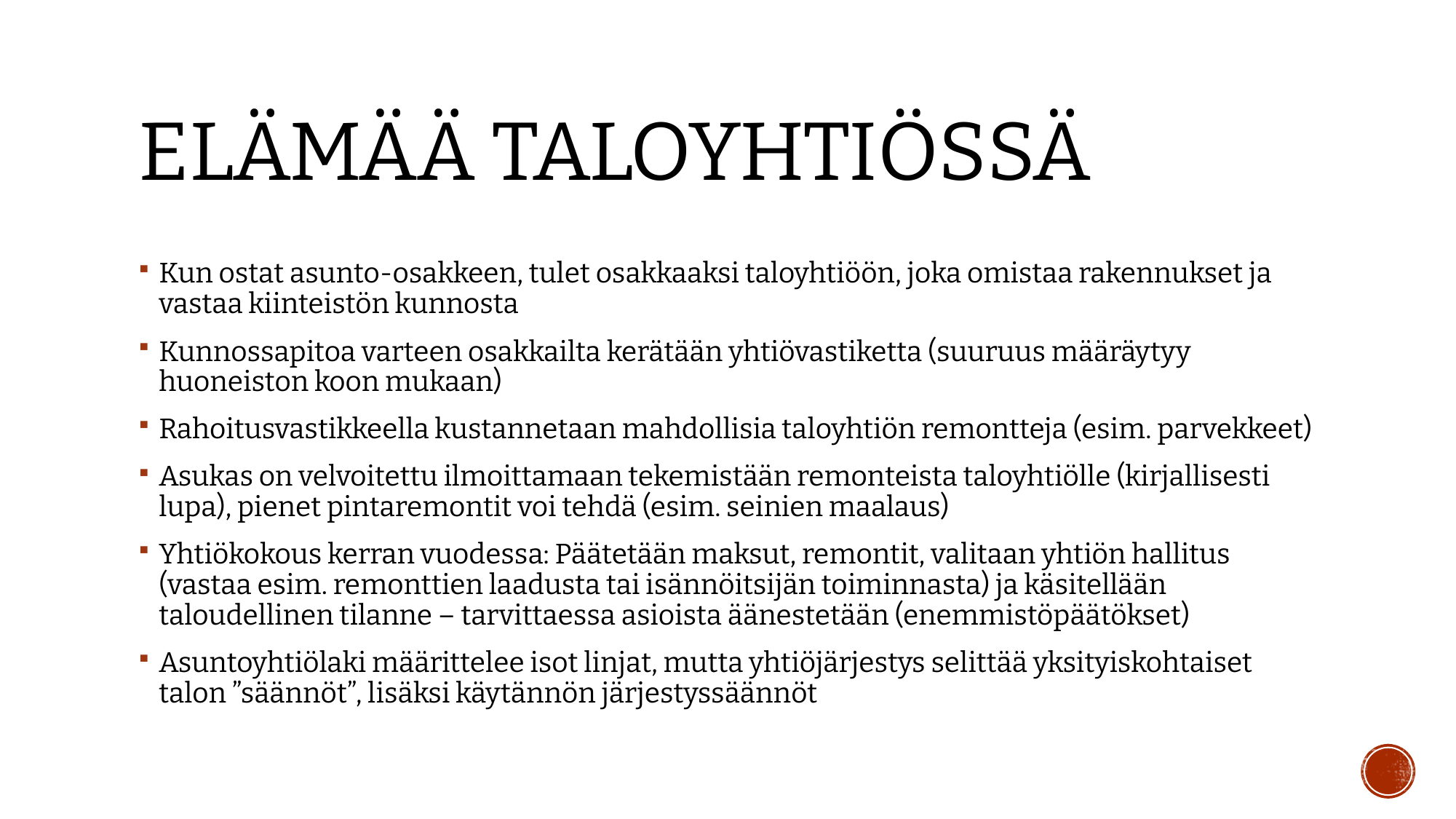

# Elämää taloyhtiössä
Kun ostat asunto-osakkeen, tulet osakkaaksi taloyhtiöön, joka omistaa rakennukset ja vastaa kiinteistön kunnosta
Kunnossapitoa varteen osakkailta kerätään yhtiövastiketta (suuruus määräytyy huoneiston koon mukaan)
Rahoitusvastikkeella kustannetaan mahdollisia taloyhtiön remontteja (esim. parvekkeet)
Asukas on velvoitettu ilmoittamaan tekemistään remonteista taloyhtiölle (kirjallisesti lupa), pienet pintaremontit voi tehdä (esim. seinien maalaus)
Yhtiökokous kerran vuodessa: Päätetään maksut, remontit, valitaan yhtiön hallitus (vastaa esim. remonttien laadusta tai isännöitsijän toiminnasta) ja käsitellään taloudellinen tilanne – tarvittaessa asioista äänestetään (enemmistöpäätökset)
Asuntoyhtiölaki määrittelee isot linjat, mutta yhtiöjärjestys selittää yksityiskohtaiset talon ”säännöt”, lisäksi käytännön järjestyssäännöt